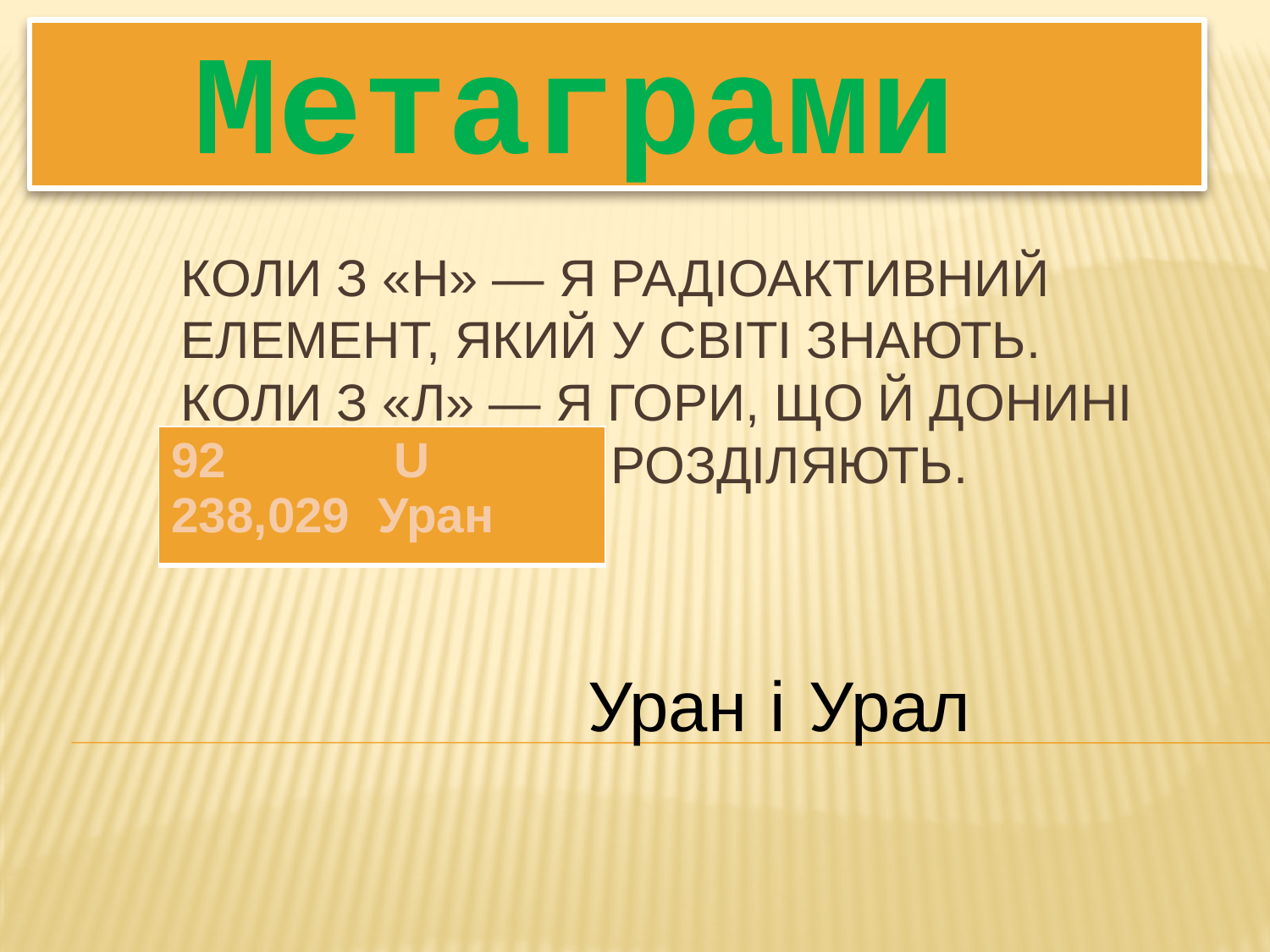

Метаграми
# Коли з «Н» ― я радіоактивний Елемент, який у світі знають. Коли з «Л» ― я гори, що й донині Азію й Європу розділяють.
| U 238,029 Уран |
| --- |
Уран і Урал